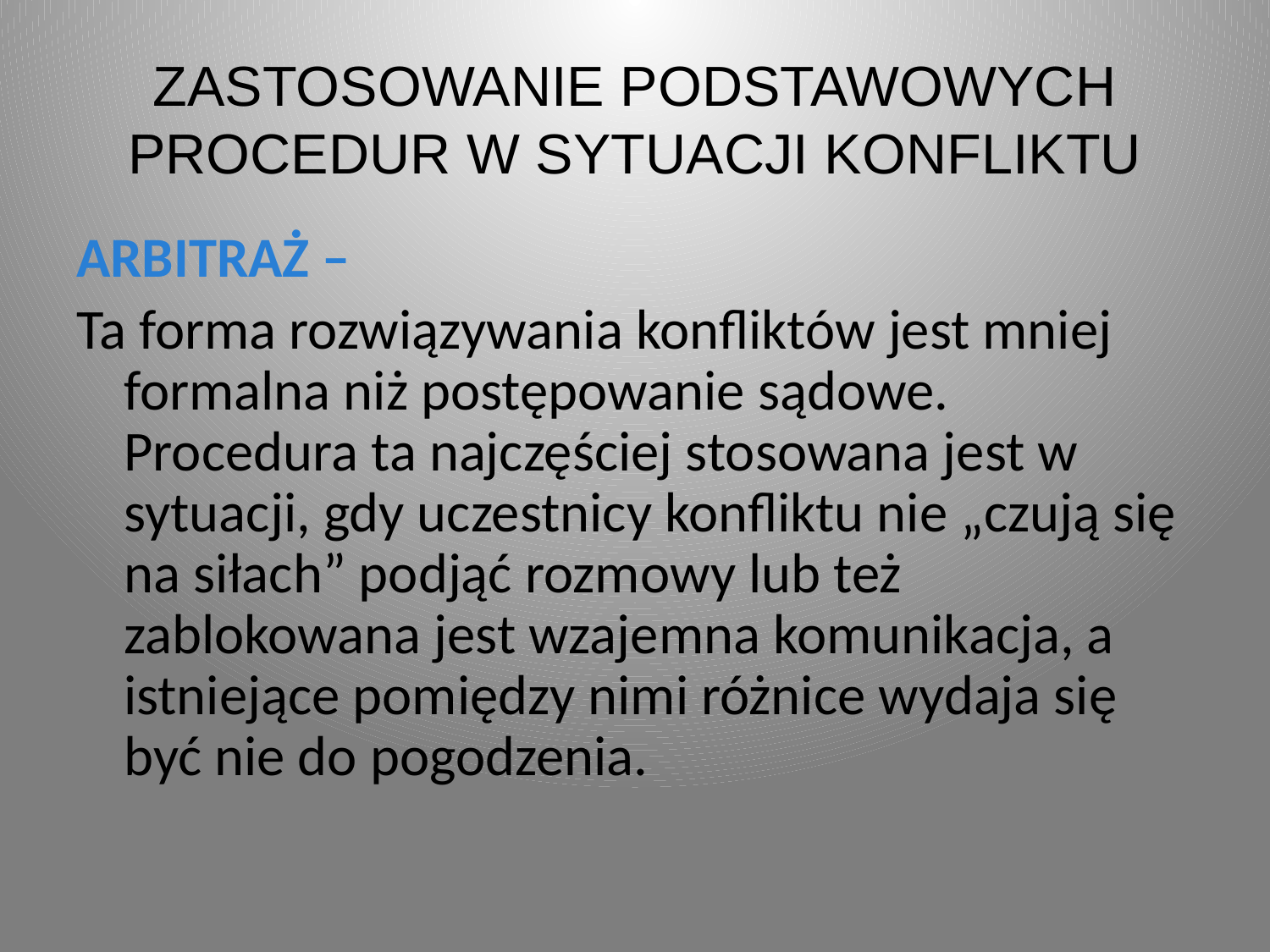

# ZASTOSOWANIE PODSTAWOWYCH PROCEDUR W SYTUACJI KONFLIKTU
ARBITRAŻ –
Ta forma rozwiązywania konfliktów jest mniej formalna niż postępowanie sądowe. Procedura ta najczęściej stosowana jest w sytuacji, gdy uczestnicy konfliktu nie „czują się na siłach” podjąć rozmowy lub też zablokowana jest wzajemna komunikacja, a istniejące pomiędzy nimi różnice wydaja się być nie do pogodzenia.